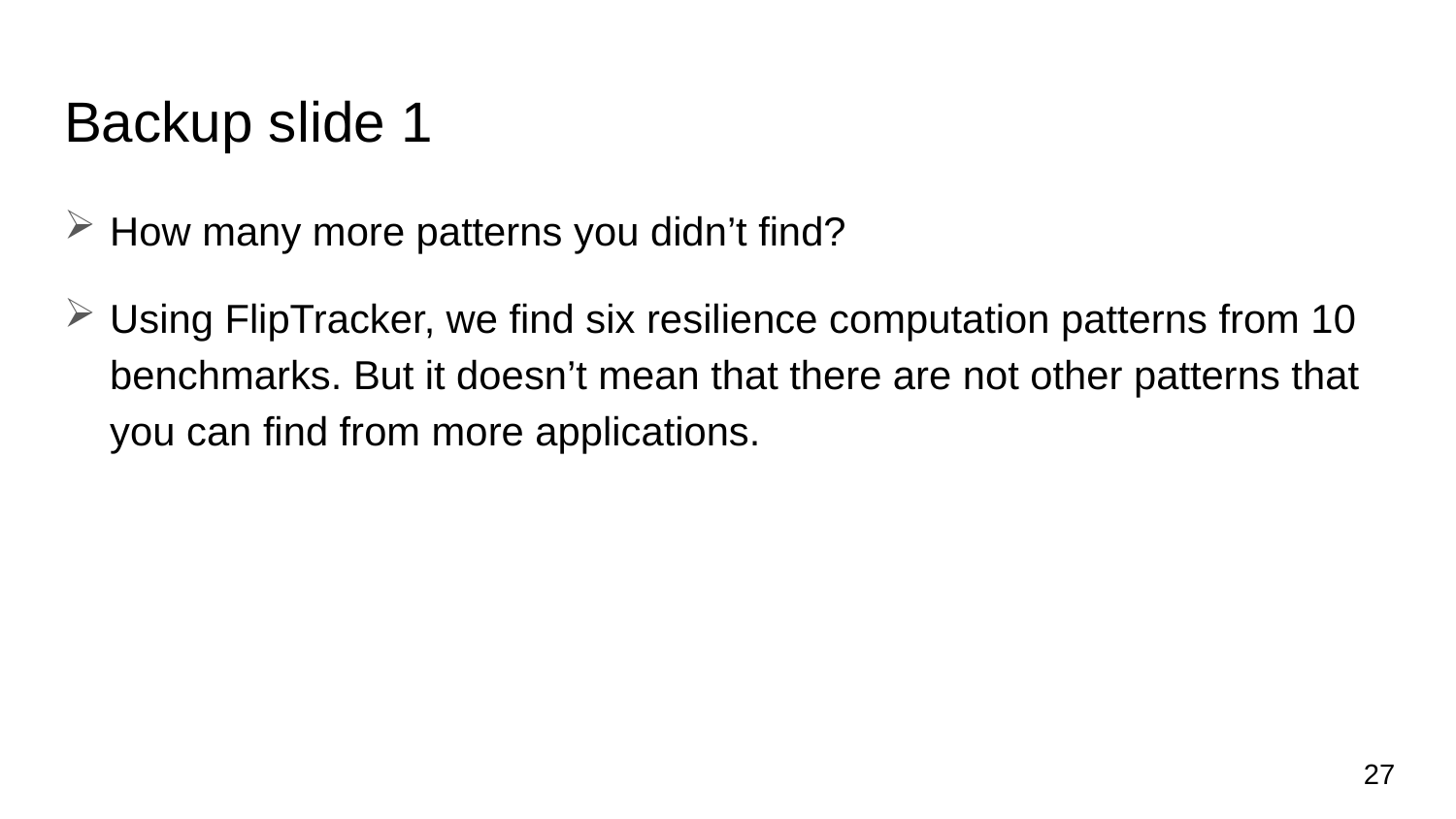

# Backup slide 1
How many more patterns you didn’t find?
Using FlipTracker, we find six resilience computation patterns from 10 benchmarks. But it doesn’t mean that there are not other patterns that you can find from more applications.

27